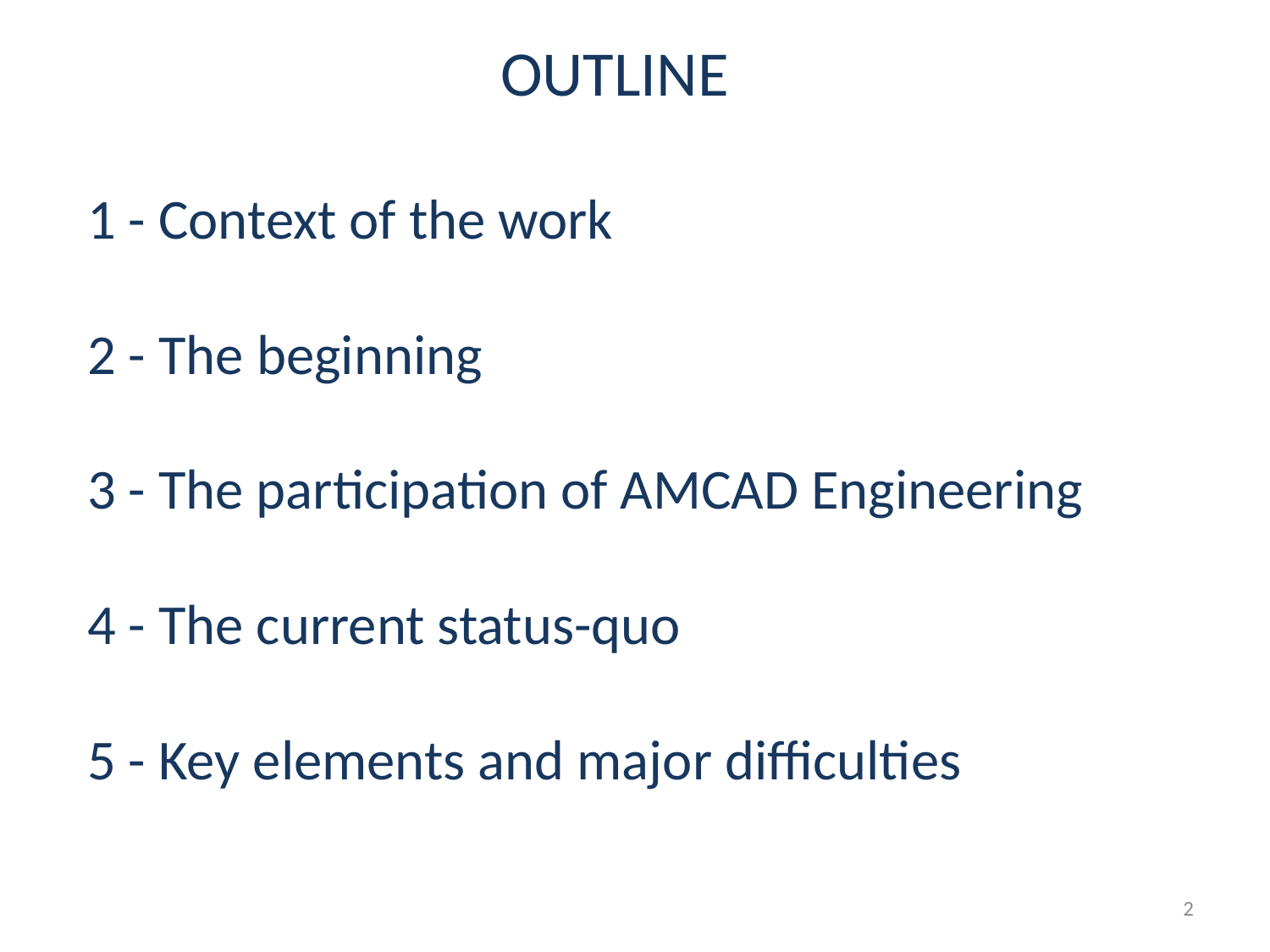

OUTLINE
1 - Context of the work
2 - The beginning

3 - The participation of AMCAD Engineering

4 - The current status-quo

5 - Key elements and major difficulties
2